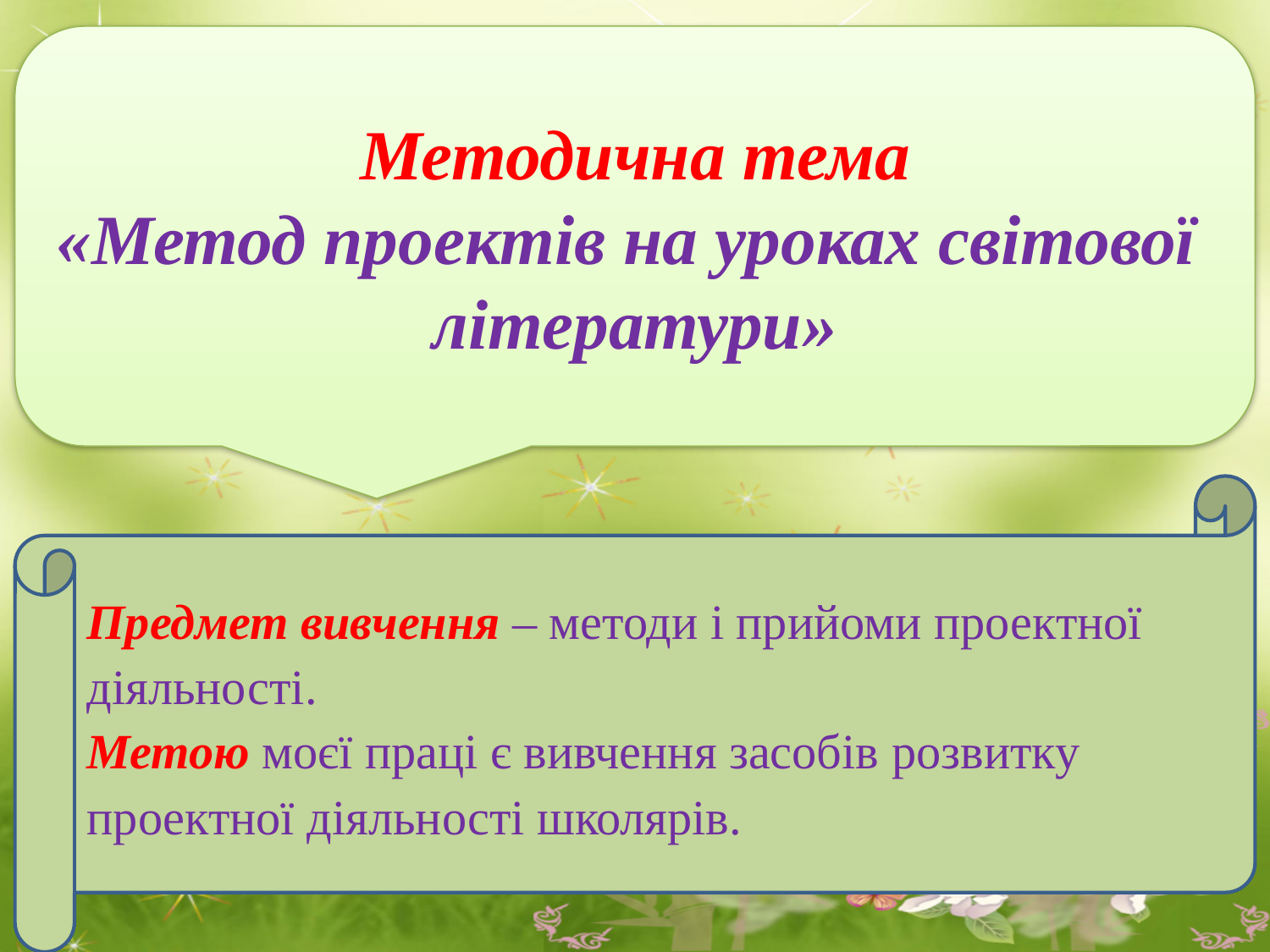

Методична тема
«Метод проектів на уроках світової
літератури»
#
Предмет вивчення – методи і прийоми проектної діяльності.
Метою моєї праці є вивчення засобів розвитку проектної діяльності школярів.